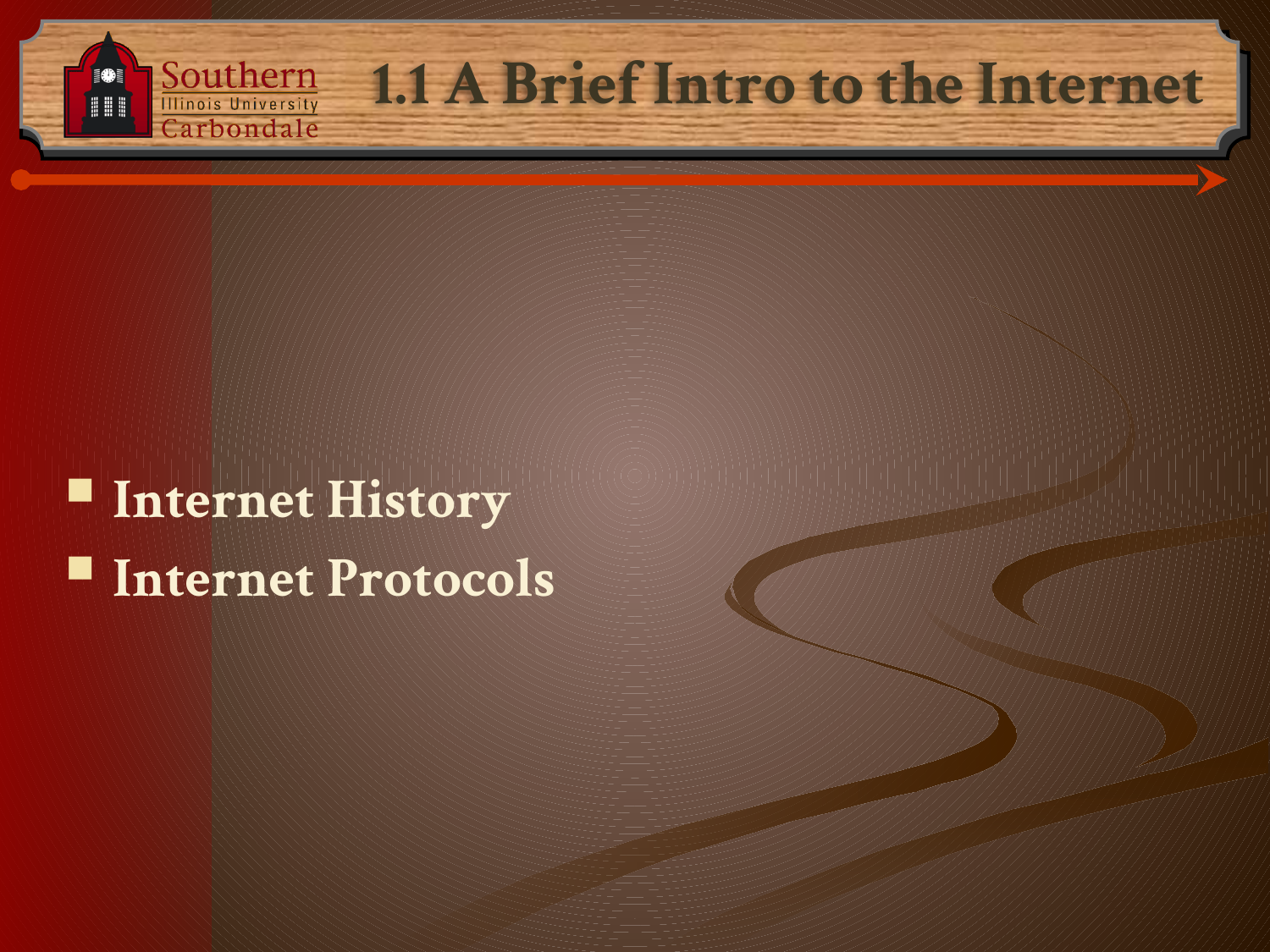

# 1.1 A Brief Intro to the Internet
Internet History
Internet Protocols